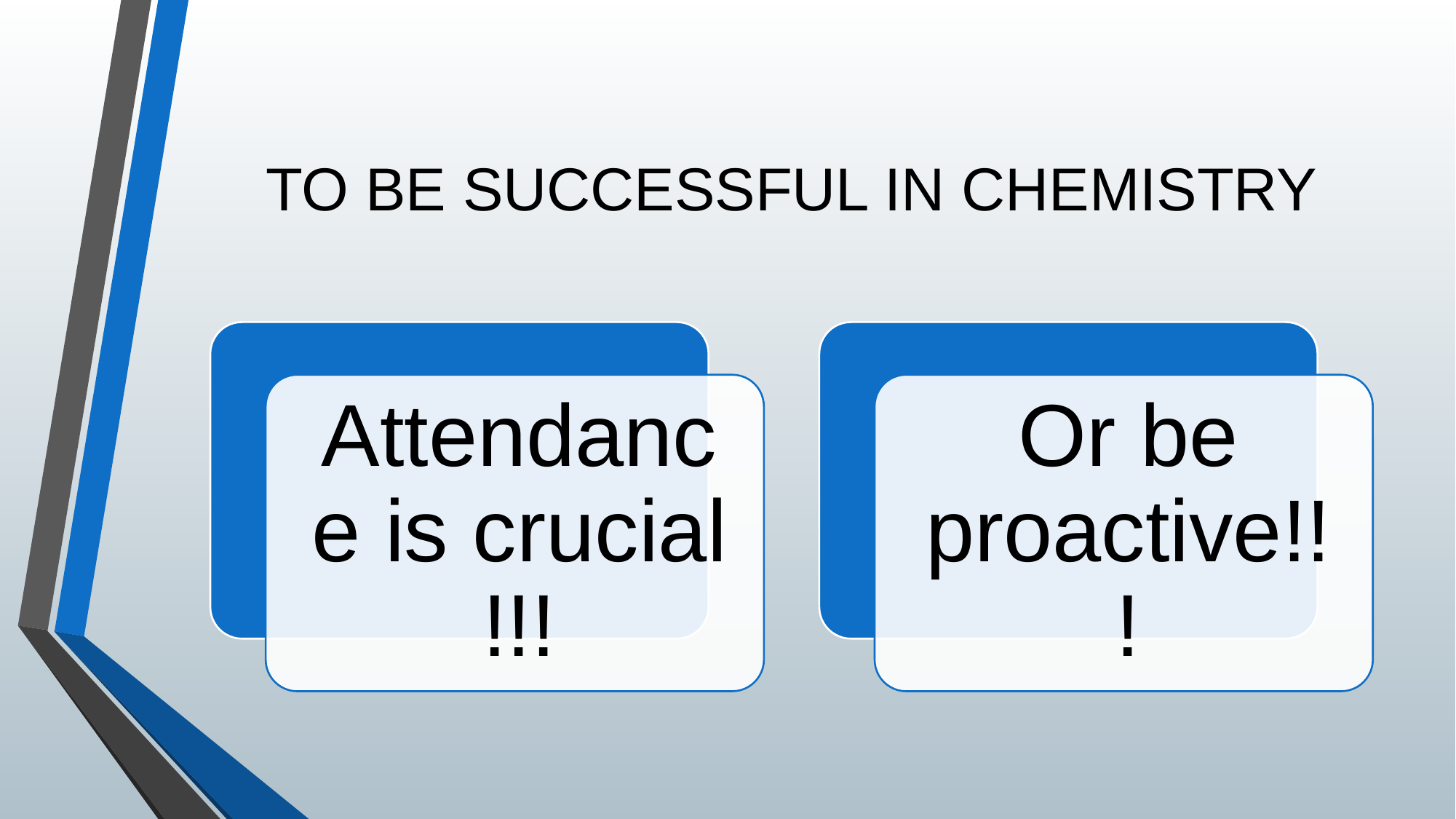

# TO BE SUCCESSFUL IN CHEMISTRY
Attendance is crucial !!!
Or be proactive!!!